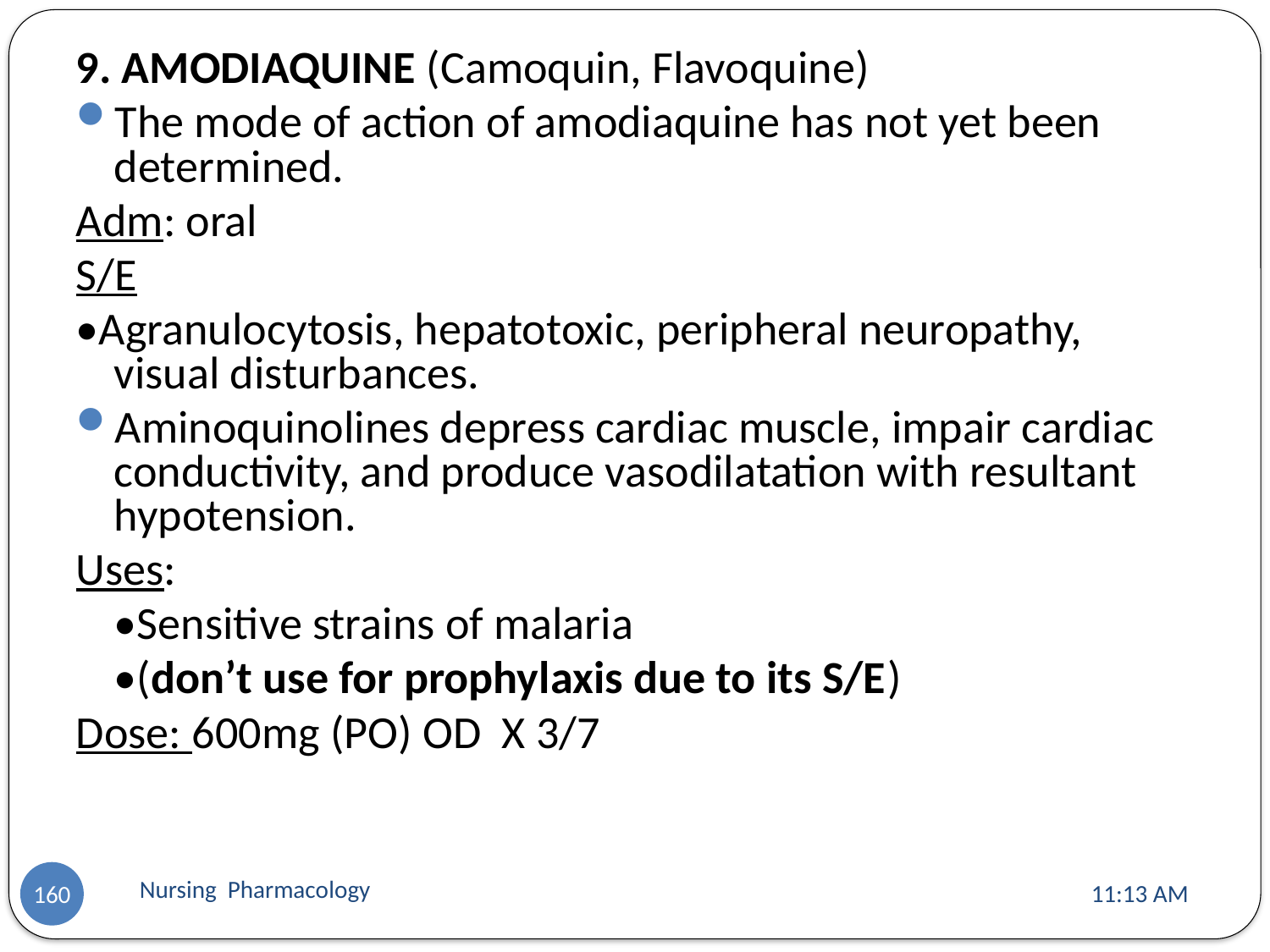

9. AMODIAQUINE (Camoquin, Flavoquine)
The mode of action of amodiaquine has not yet been determined.
Adm: oral
S/E
•Agranulocytosis, hepatotoxic, peripheral neuropathy, visual disturbances.
Aminoquinolines depress cardiac muscle, impair cardiac conductivity, and produce vasodilatation with resultant hypotension.
Uses:
	•Sensitive strains of malaria
	•(don’t use for prophylaxis due to its S/E)
Dose: 600mg (PO) OD  X 3/7

Nursing  Pharmacology
11:13 AM
160